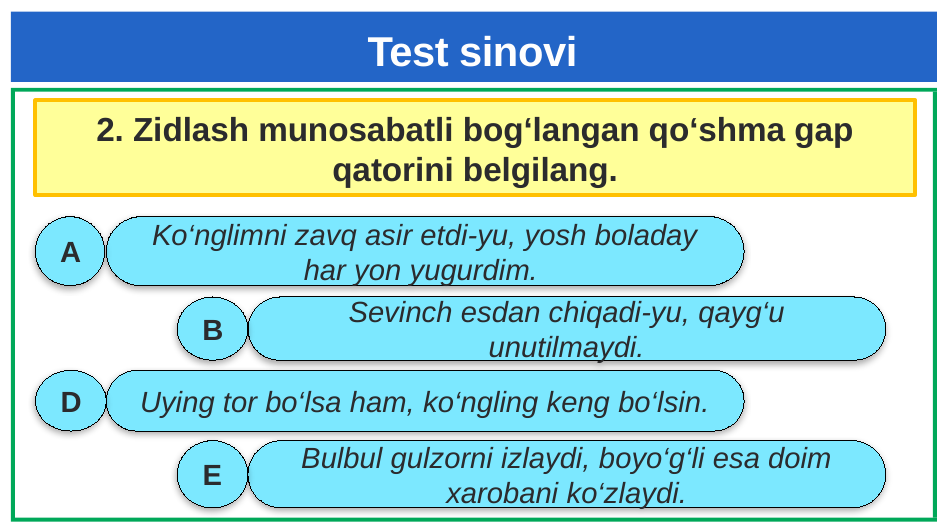

# Test sinovi
2. Zidlash munosabatli bog‘langan qo‘shma gap qatorini belgilang.
A
Ko‘nglimni zavq asir etdi-yu, yosh boladay har yon yugurdim.
B
Sevinch esdan chiqadi-yu, qayg‘u unutilmaydi.
D
Uying tor bo‘lsa ham, ko‘ngling keng bo‘lsin.
E
Bulbul gulzorni izlaydi, boyo‘g‘li esa doim xarobani ko‘zlaydi.